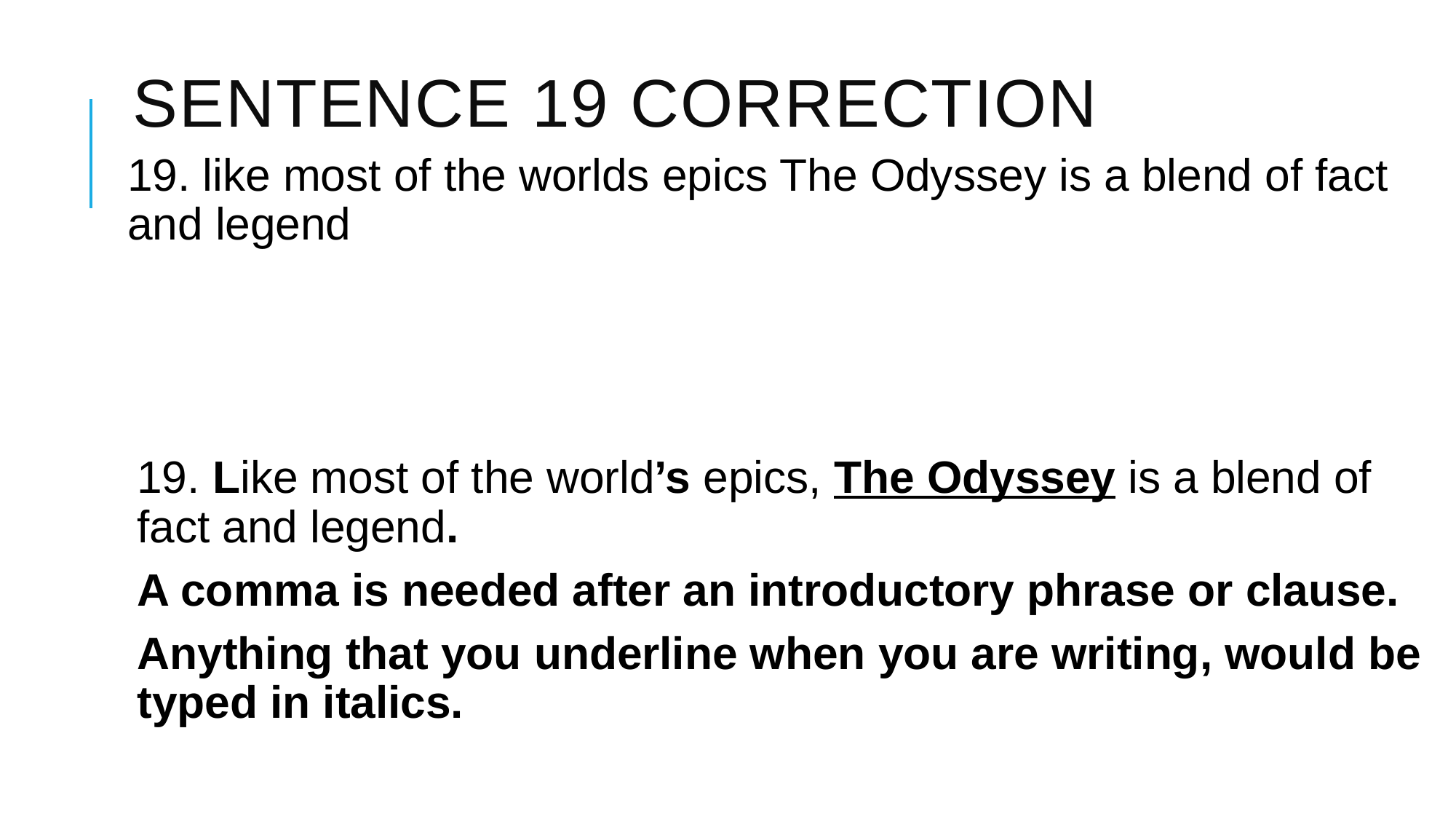

# Sentence 19 correction
19. like most of the worlds epics The Odyssey is a blend of fact and legend

19. Like most of the world’s epics, The Odyssey is a blend of fact and legend.
A comma is needed after an introductory phrase or clause.
Anything that you underline when you are writing, would be typed in italics.